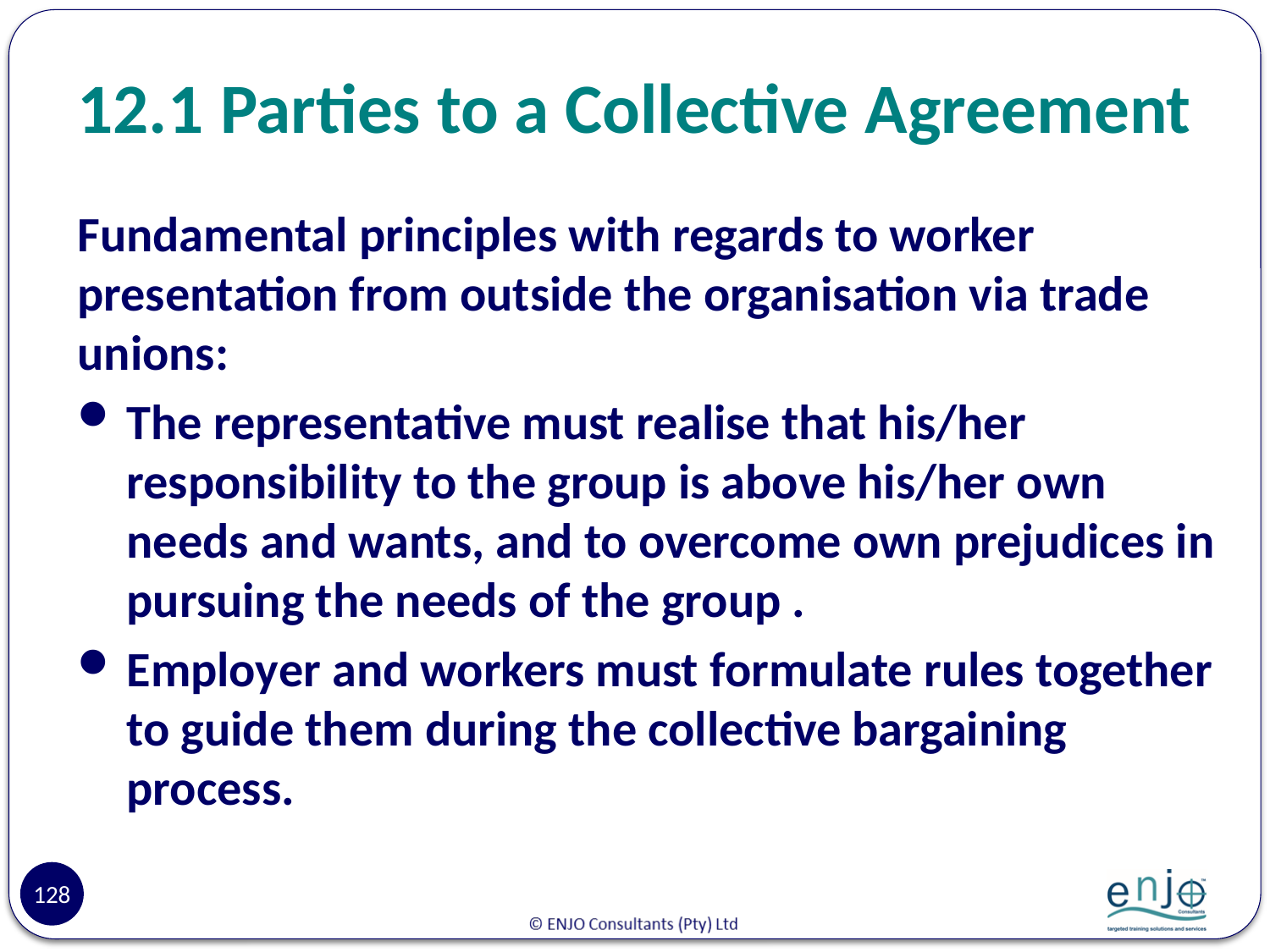

# 12.1	 Parties to a Collective Agreement
Fundamental principles with regards to worker presentation from outside the organisation via trade unions:
The representative must realise that his/her responsibility to the group is above his/her own needs and wants, and to overcome own prejudices in pursuing the needs of the group .
Employer and workers must formulate rules together to guide them during the collective bargaining process.
128